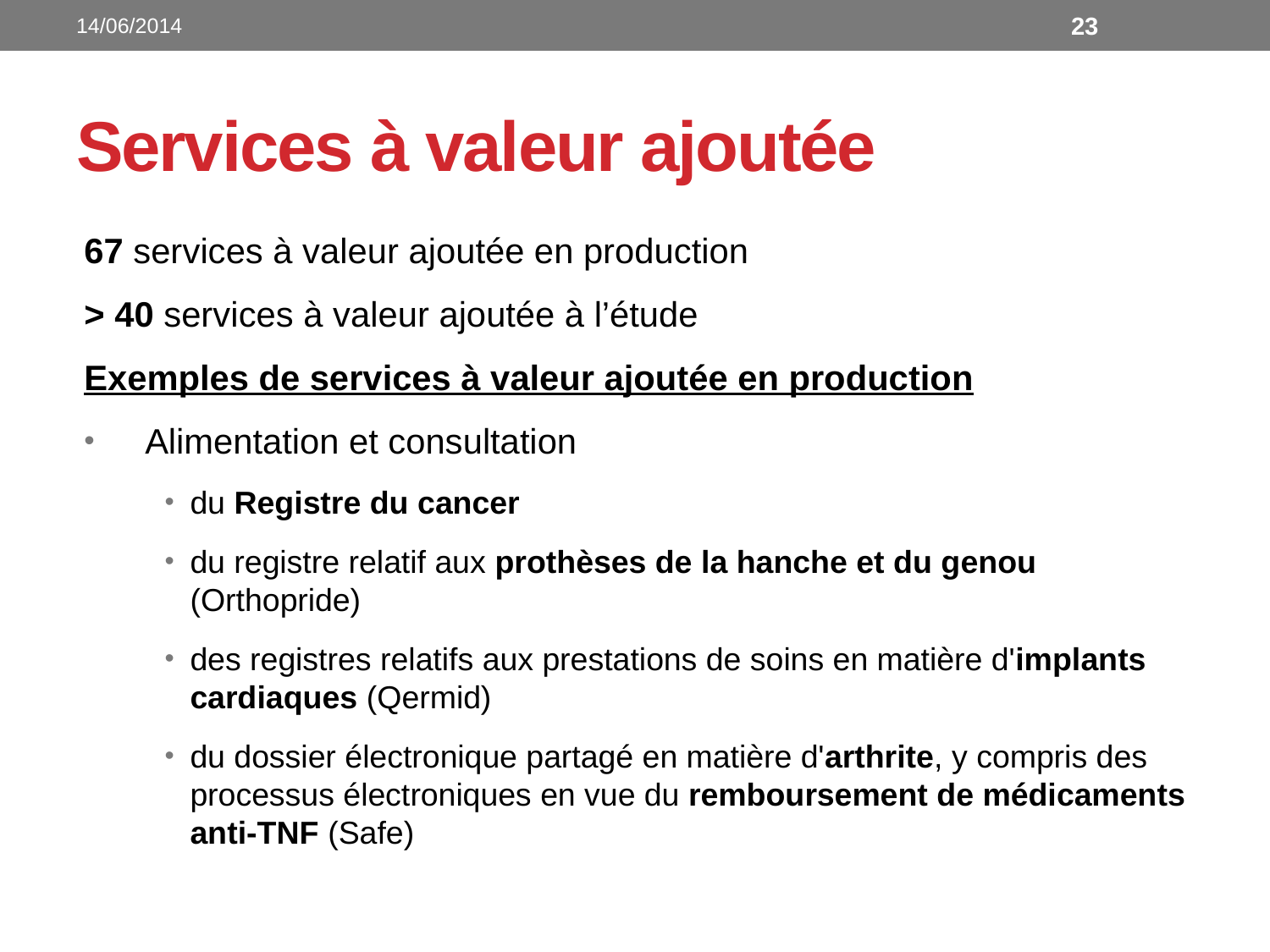

14/06/2014
23
# Services à valeur ajoutée
67 services à valeur ajoutée en production
> 40 services à valeur ajoutée à l’étude
Exemples de services à valeur ajoutée en production
  Alimentation et consultation
du Registre du cancer
du registre relatif aux prothèses de la hanche et du genou (Orthopride)
des registres relatifs aux prestations de soins en matière d'implants cardiaques (Qermid)
du dossier électronique partagé en matière d'arthrite, y compris des processus électroniques en vue du remboursement de médicaments anti-TNF (Safe)